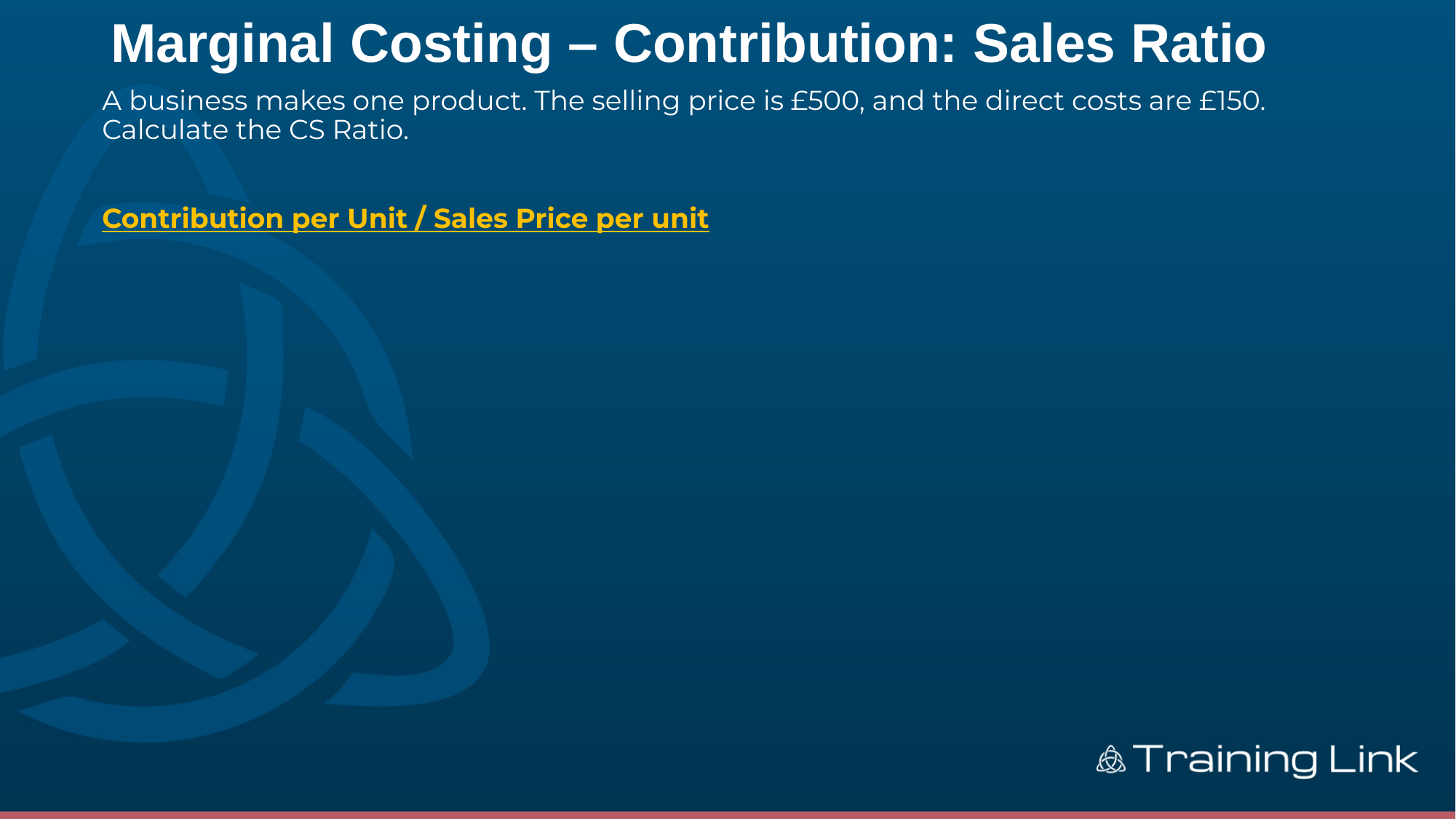

# Marginal Costing – Contribution: Sales Ratio

A business makes one product. The selling price is £500, and the direct costs are £150. Calculate the CS Ratio.

Contribution per Unit / Sales Price per unit